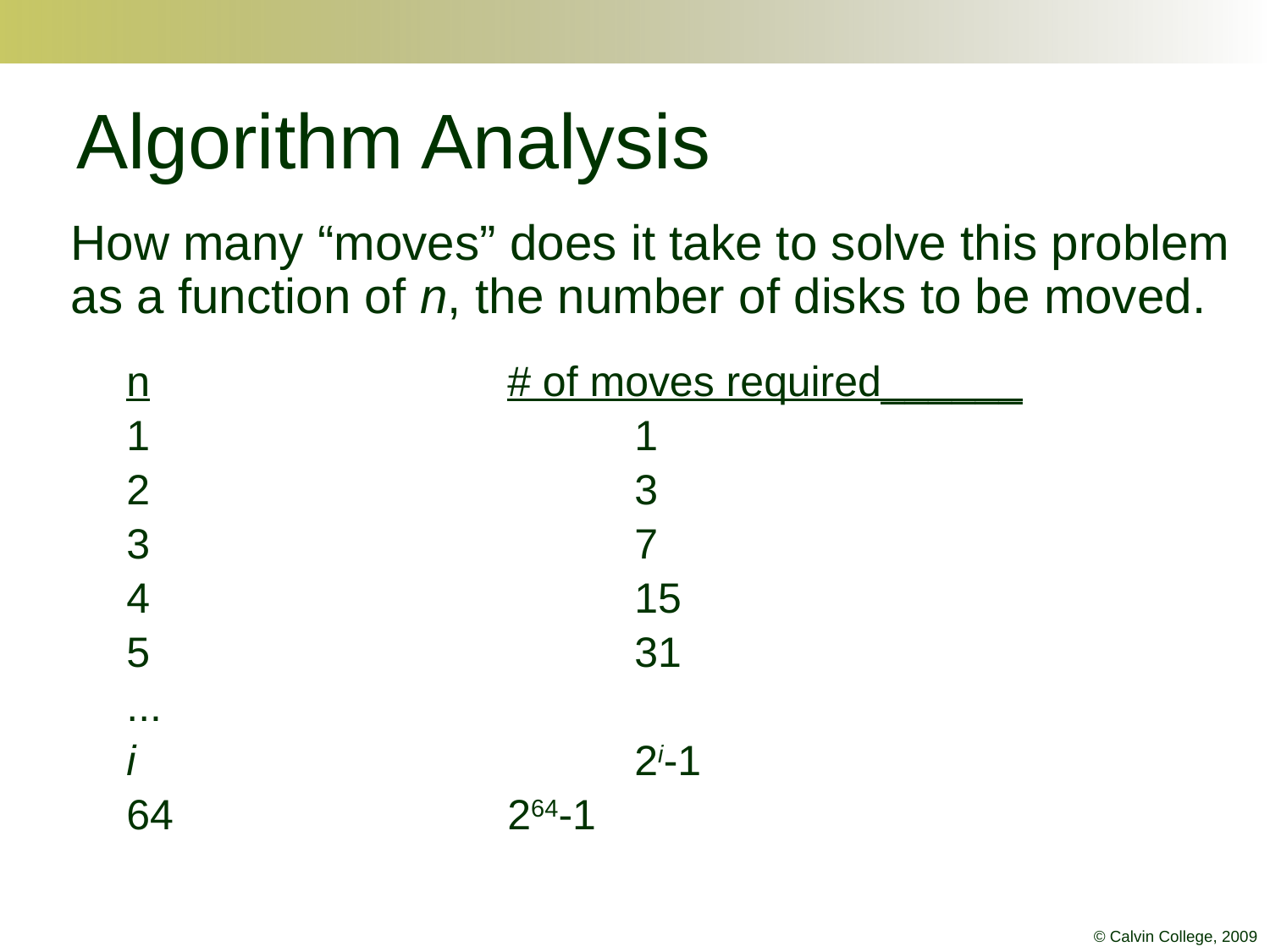

# Algorithm Analysis
How many “moves” does it take to solve this problem as a function of n, the number of disks to be moved.

	n			# of moves required______
	1				1
	2				3
	3				7
	4				15
	5				31
	...
	i				2i-1
	64			264-1